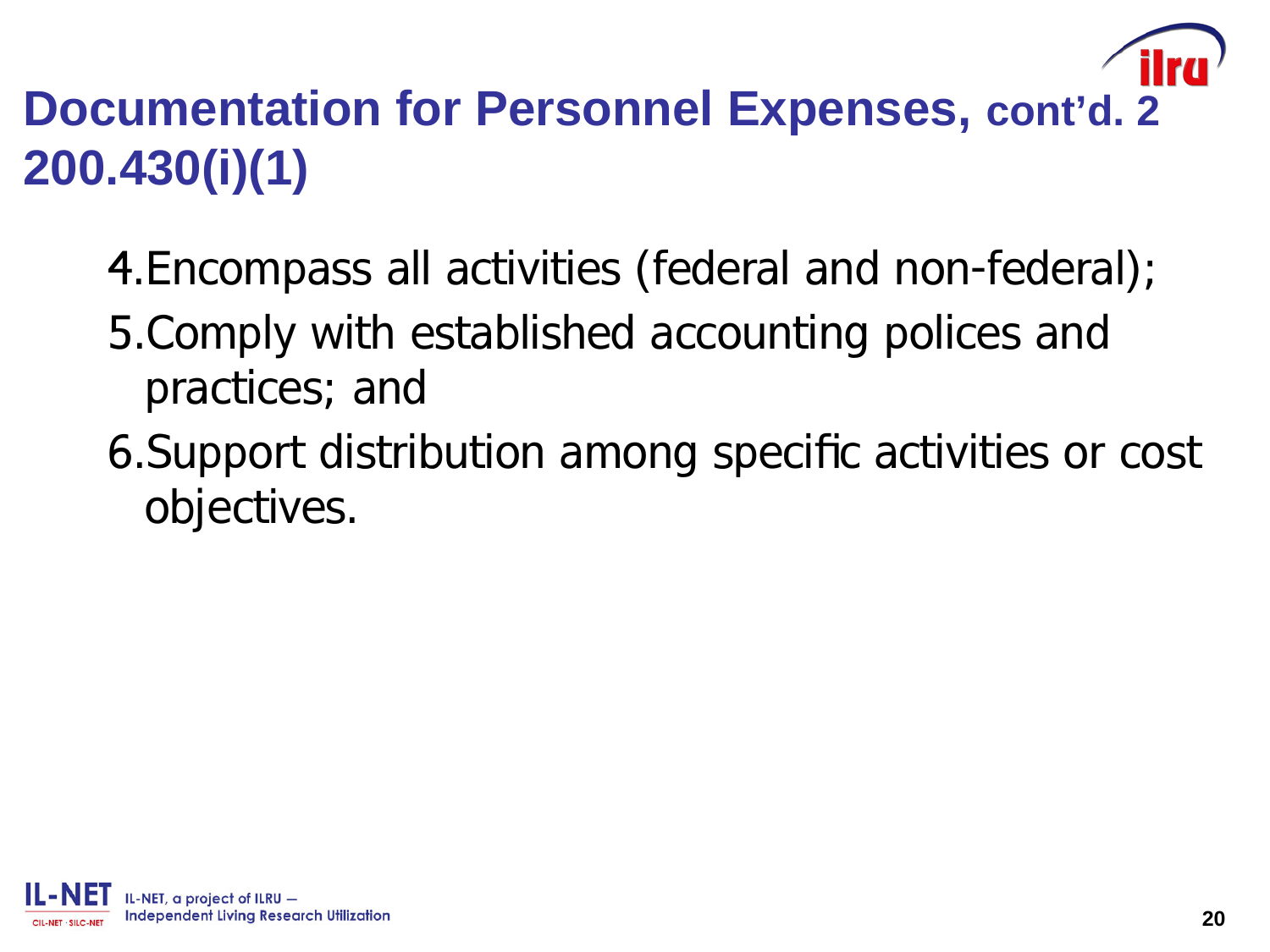

# Documentation for Personnel Expenses, cont’d. 2  200.430(i)(1)
Encompass all activities (federal and non-federal);
Comply with established accounting polices and practices; and
Support distribution among specific activities or cost objectives.